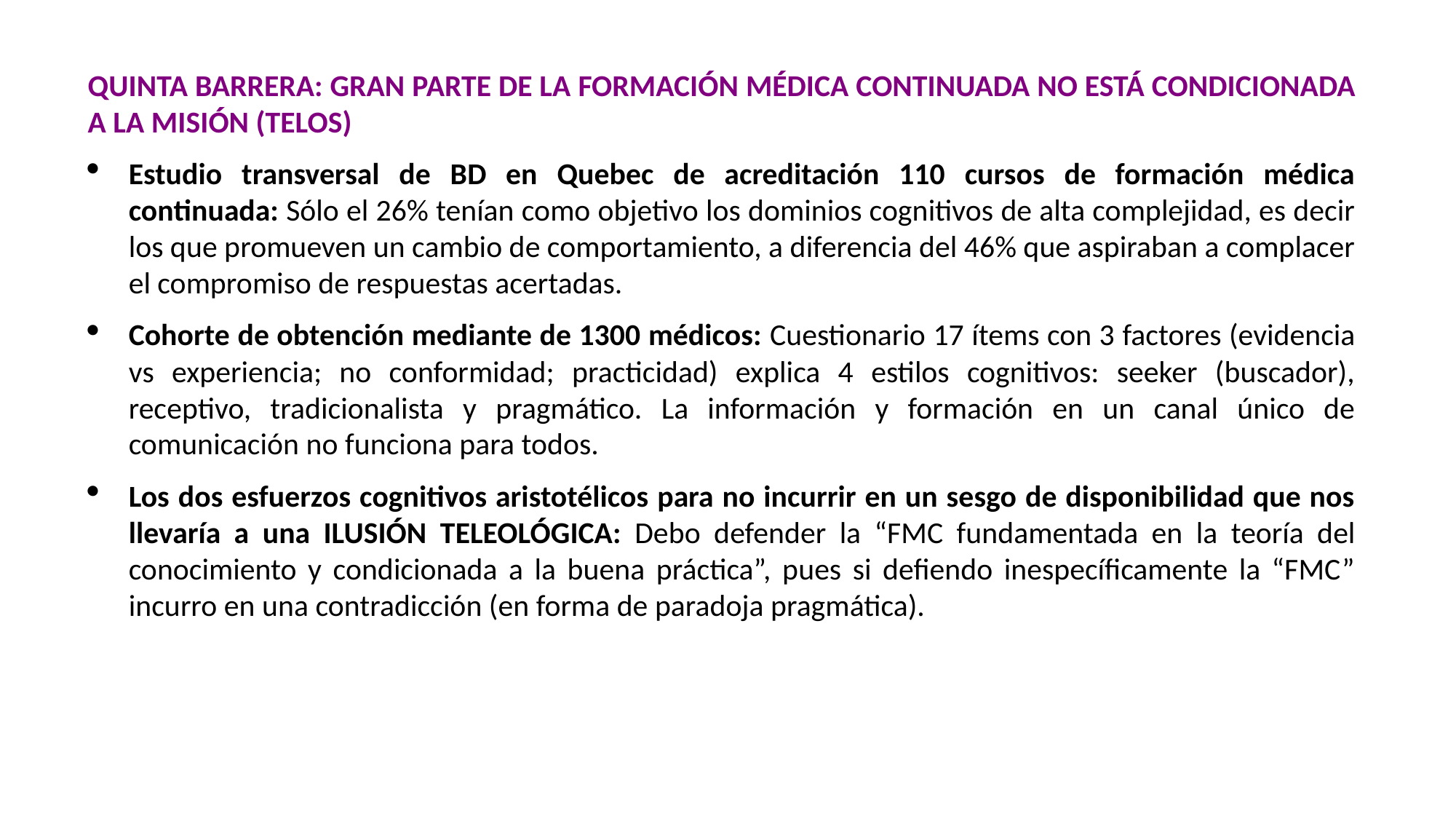

QUINTA BARRERA: GRAN PARTE DE LA FORMACIÓN MÉDICA CONTINUADA NO ESTÁ CONDICIONADA A LA MISIÓN (TELOS)
Estudio transversal de BD en Quebec de acreditación 110 cursos de formación médica continuada: Sólo el 26% tenían como objetivo los dominios cognitivos de alta complejidad, es decir los que promueven un cambio de comportamiento, a diferencia del 46% que aspiraban a complacer el compromiso de respuestas acertadas.
Cohorte de obtención mediante de 1300 médicos: Cuestionario 17 ítems con 3 factores (evidencia vs experiencia; no conformidad; practicidad) explica 4 estilos cognitivos: seeker (buscador), receptivo, tradicionalista y pragmático. La información y formación en un canal único de comunicación no funciona para todos.
Los dos esfuerzos cognitivos aristotélicos para no incurrir en un sesgo de disponibilidad que nos llevaría a una ILUSIÓN TELEOLÓGICA: Debo defender la “FMC fundamentada en la teoría del conocimiento y condicionada a la buena práctica”, pues si defiendo inespecíficamente la “FMC” incurro en una contradicción (en forma de paradoja pragmática).